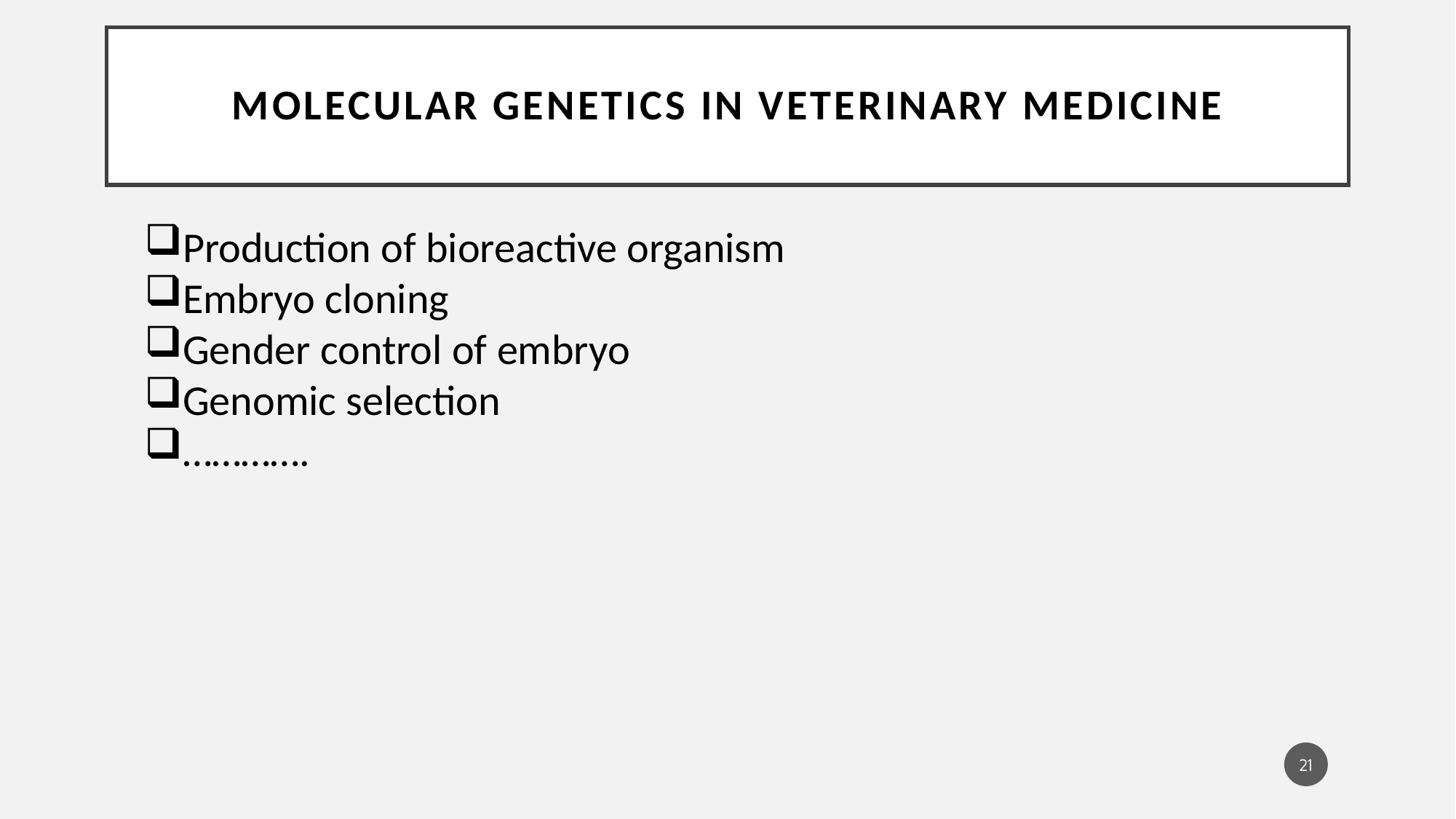

Molecular genetics in veterinary medicine
Production of bioreactive organism
Embryo cloning
Gender control of embryo
Genomic selection
………….
21